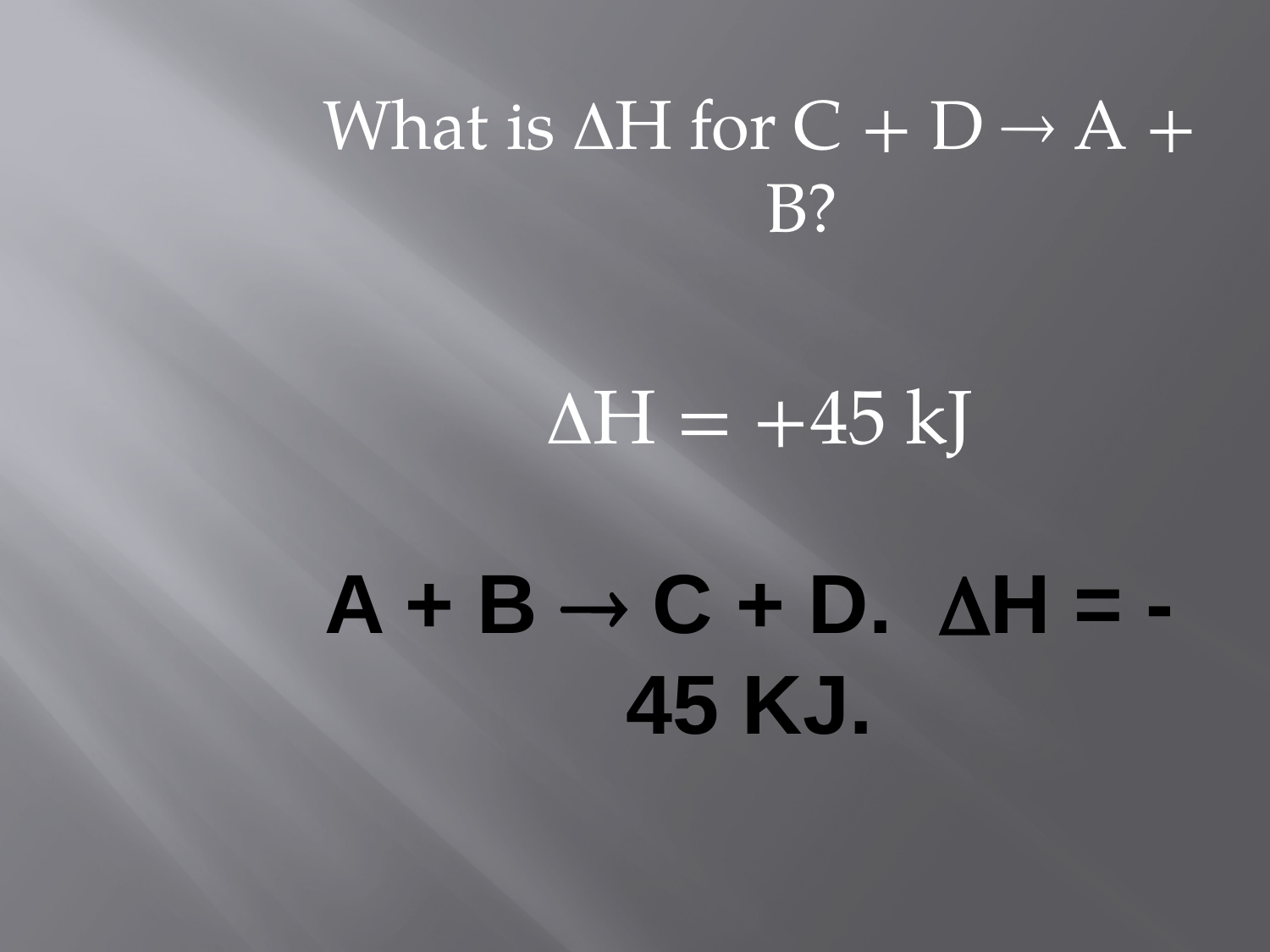

What is ΔH for C + D → A + B?

ΔH = +45 kJ
# A + B → C + D.  ΔH = -45 kJ.